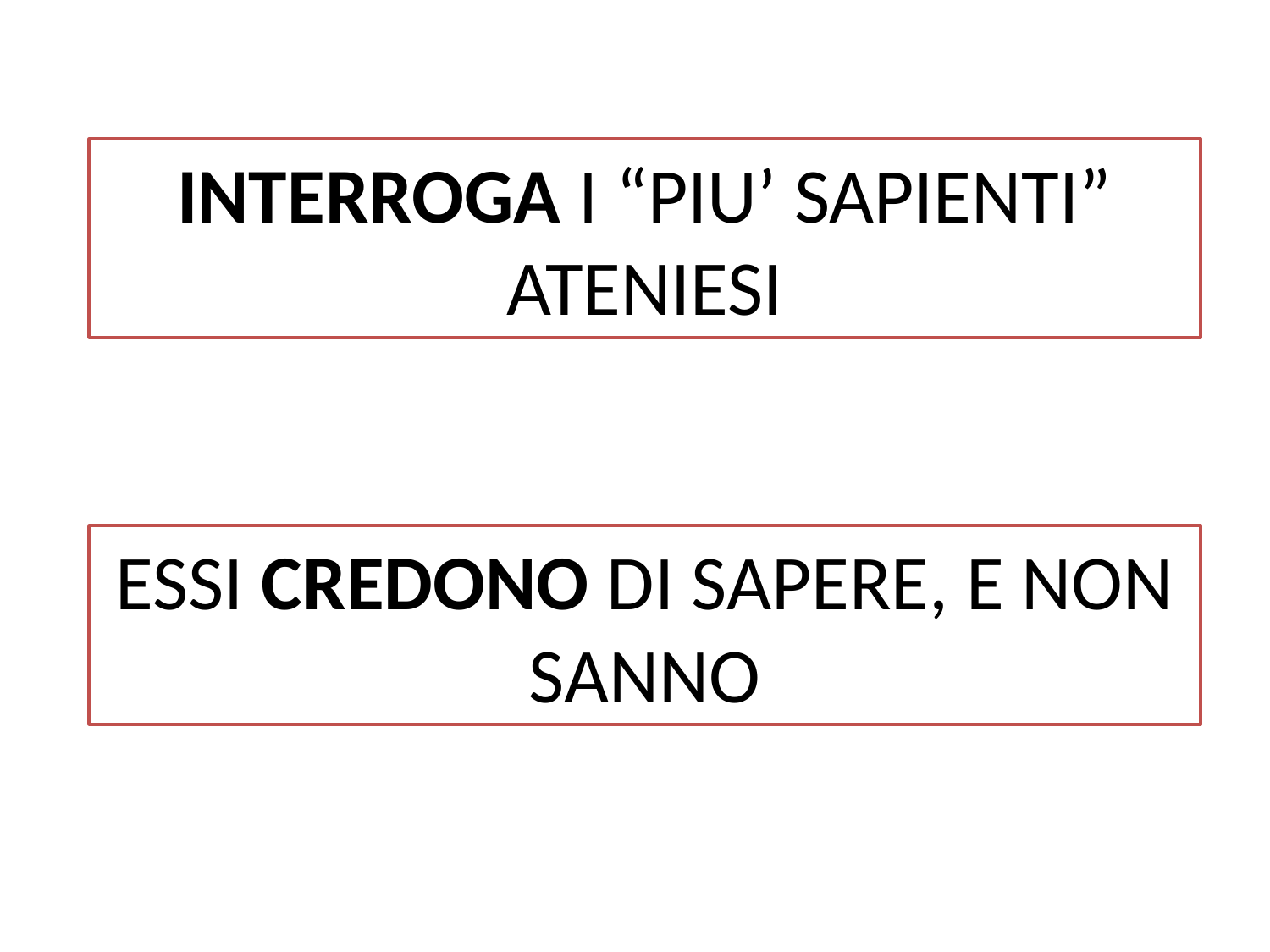

INTERROGA I “PIU’ SAPIENTI” ATENIESI
ESSI CREDONO DI SAPERE, E NON SANNO